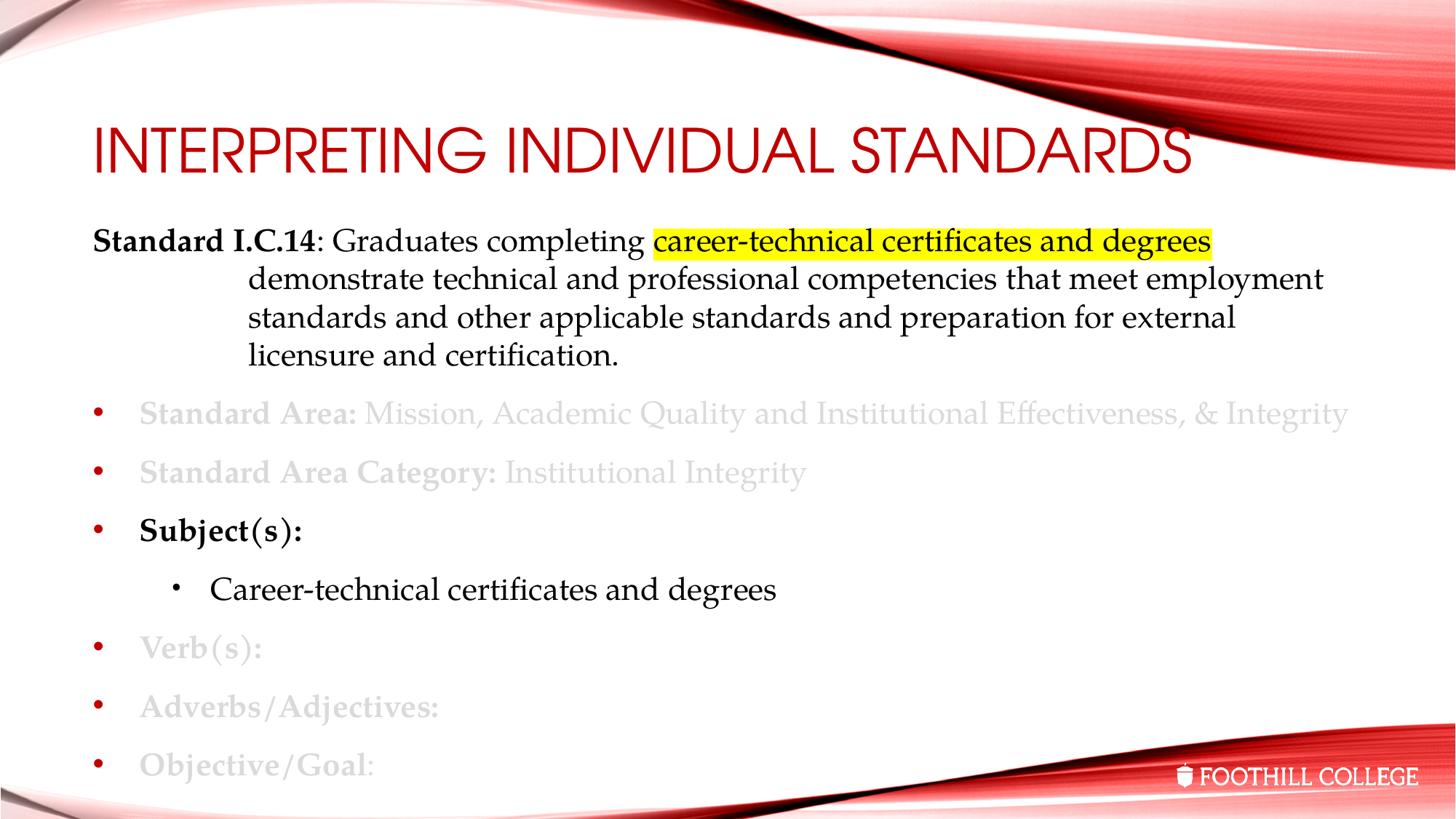

# Interpreting Individual Standards
Standard I.C.14: Graduates completing career-technical certificates and degrees demonstrate technical and professional competencies that meet employment standards and other applicable standards and preparation for external licensure and certification.
Standard Area: Mission, Academic Quality and Institutional Effectiveness, & Integrity
Standard Area Category: Institutional Integrity
Subject(s):
Career-technical certificates and degrees
Verb(s):
Adverbs/Adjectives:
Objective/Goal: